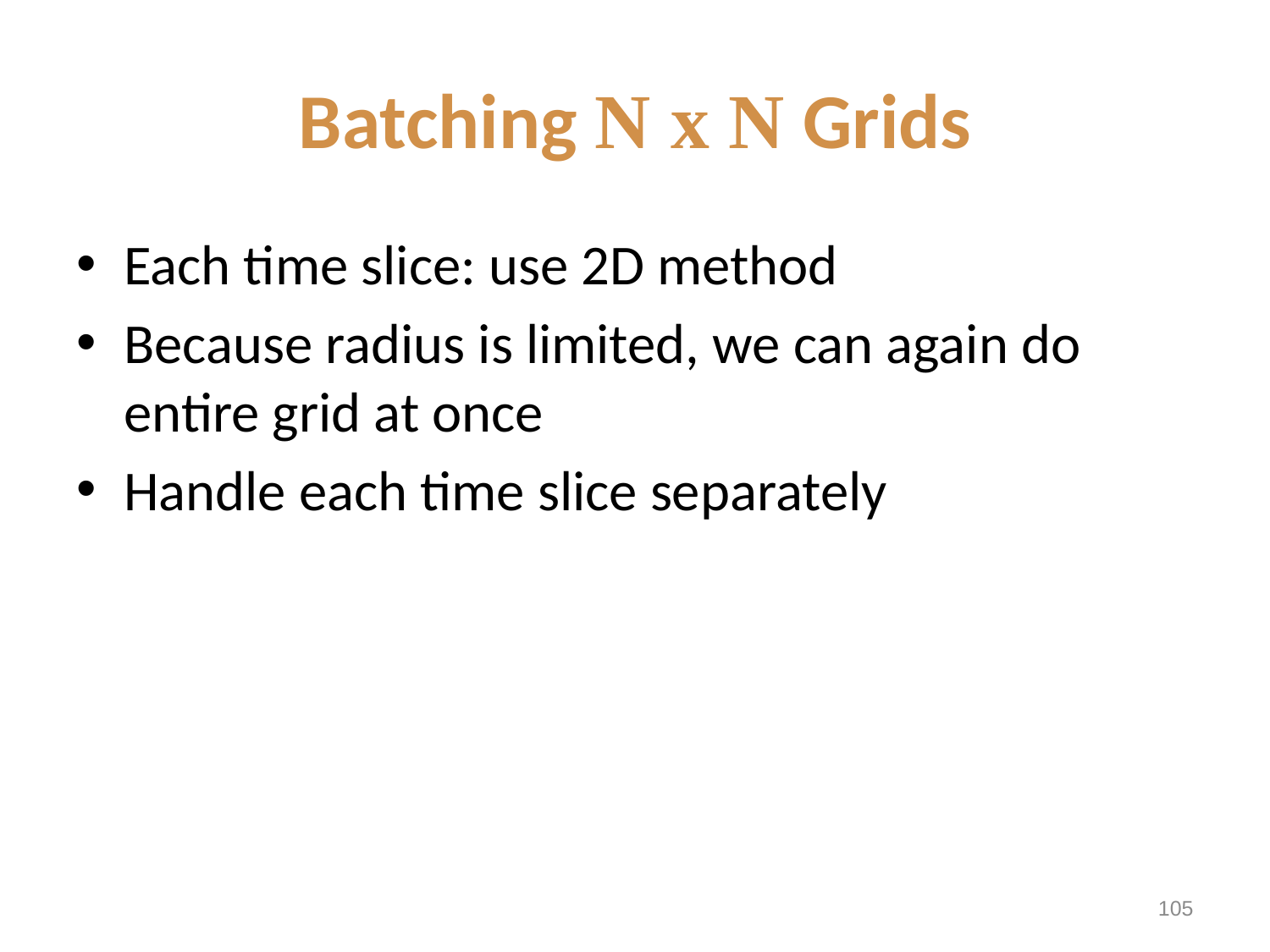

# Batching N x N Grids
Each time slice: use 2D method
Because radius is limited, we can again do entire grid at once
Handle each time slice separately
105